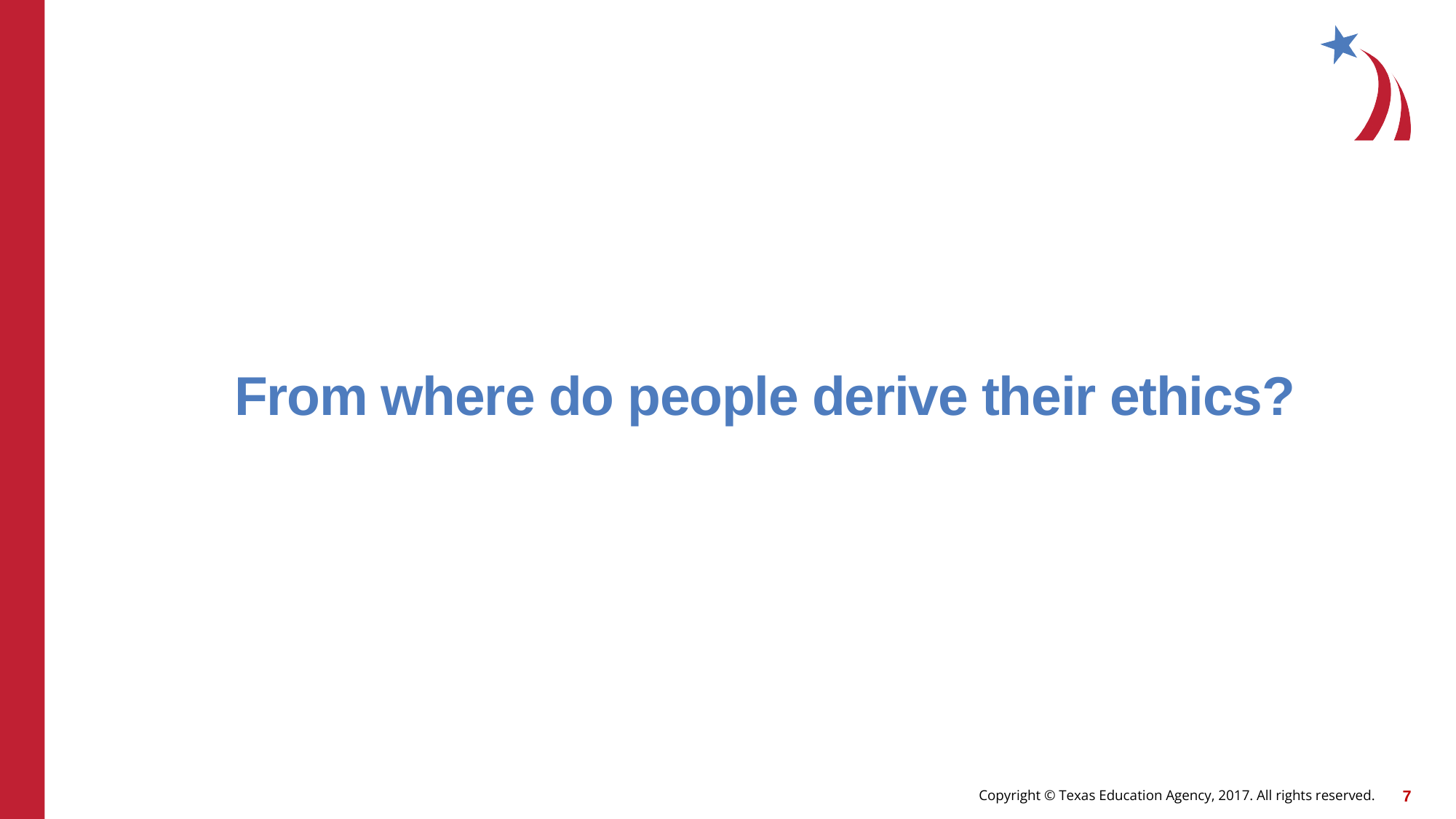

# From where do people derive their ethics?